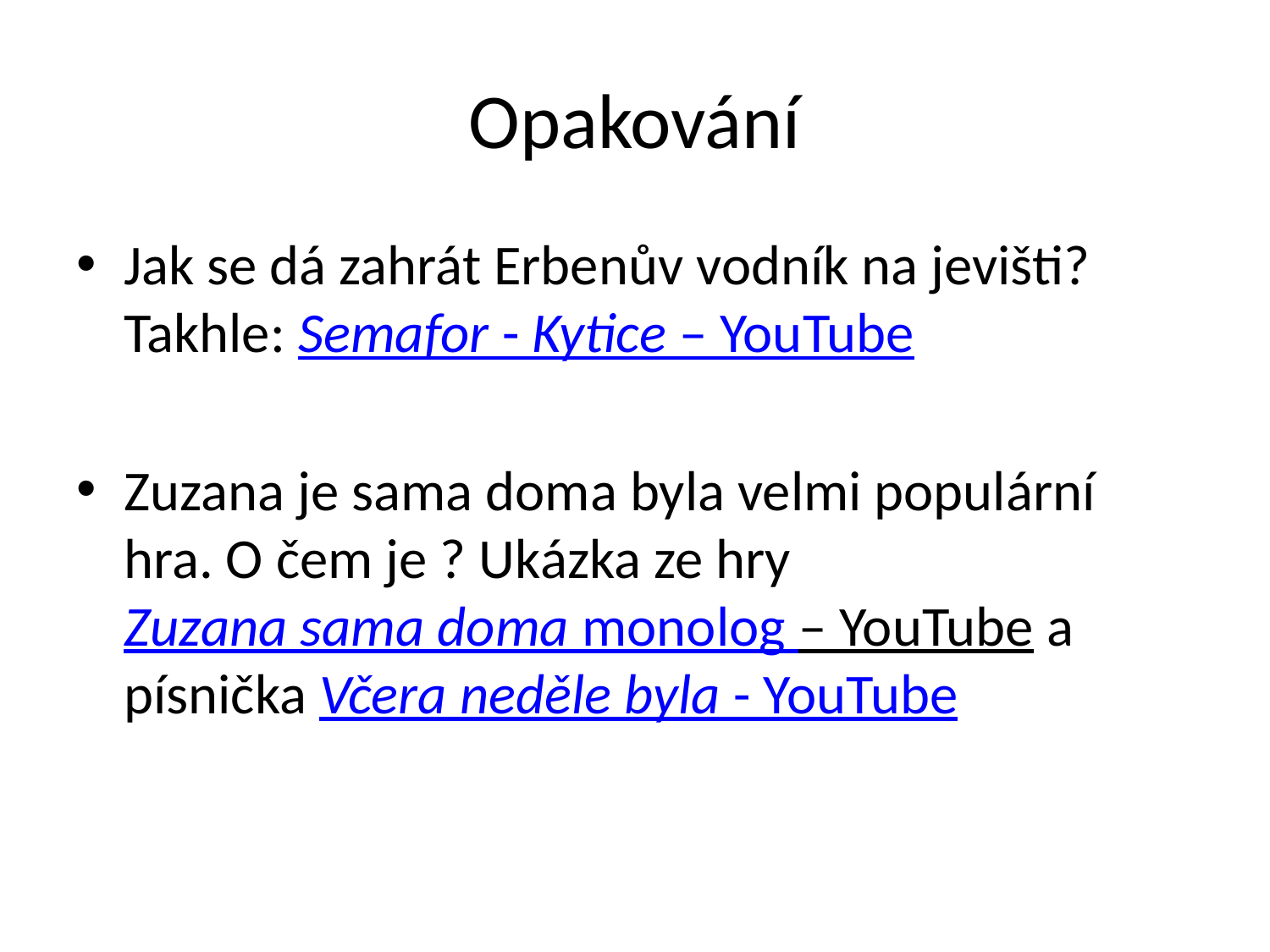

# Opakování
Jak se dá zahrát Erbenův vodník na jevišti? Takhle: Semafor - Kytice – YouTube

Zuzana je sama doma byla velmi populární hra. O čem je ? Ukázka ze hry Zuzana sama doma monolog – YouTube a písnička Včera neděle byla - YouTube